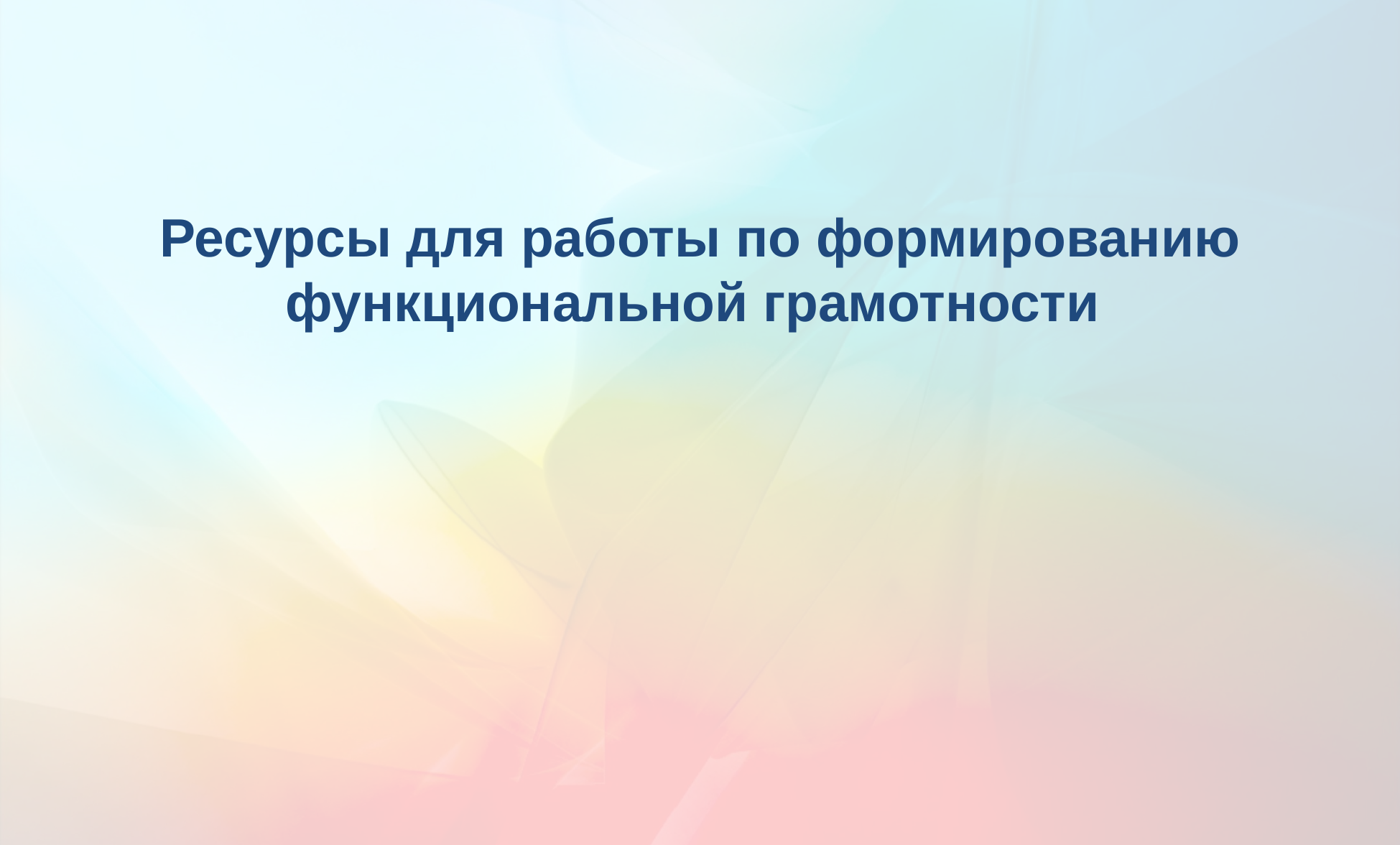

Ресурсы для работы по формированию функциональной грамотности